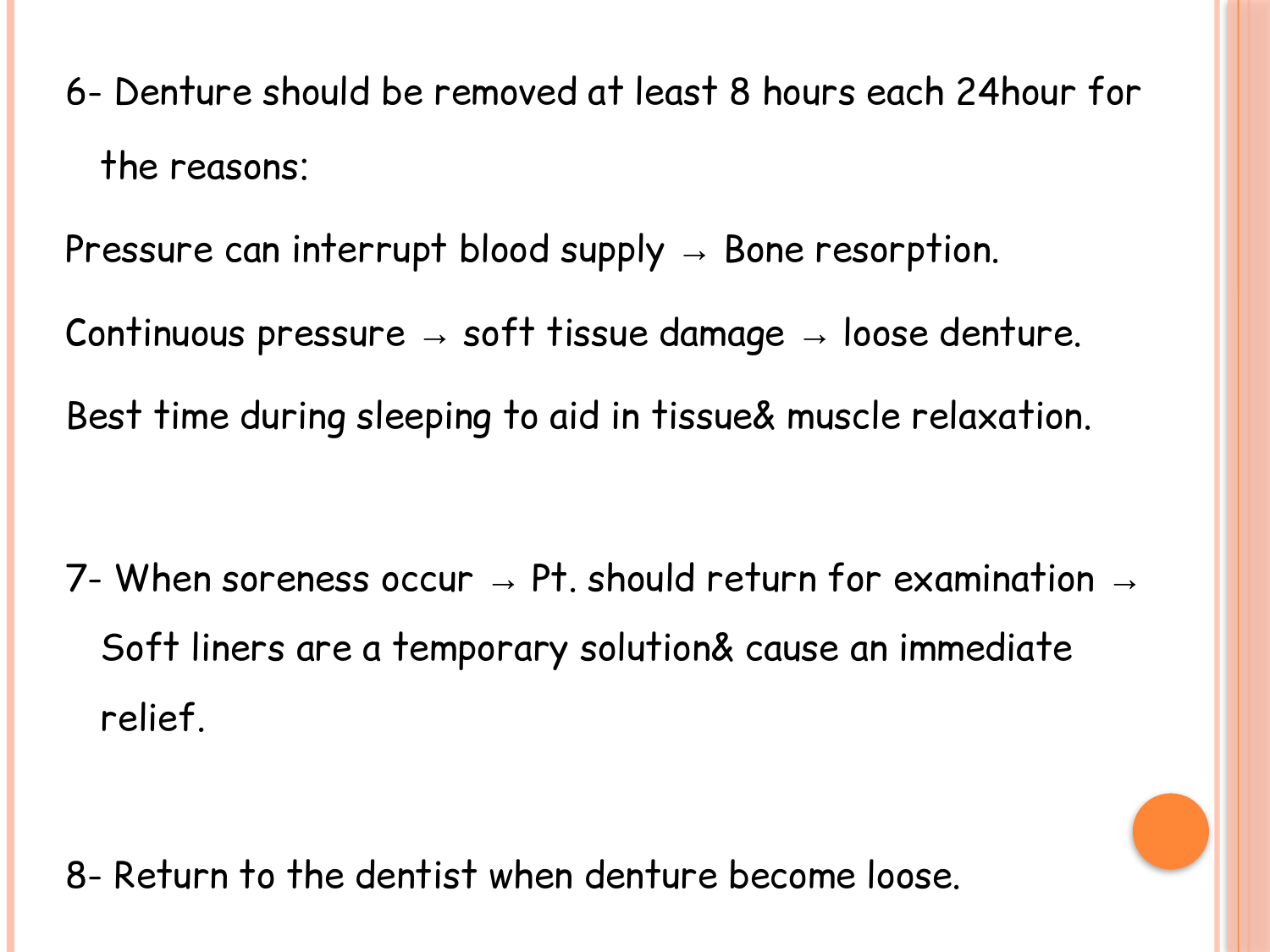

6- Denture should be removed at least 8 hours each 24hour for the reasons:
Pressure can interrupt blood supply → Bone resorption.
Continuous pressure → soft tissue damage → loose denture.
Best time during sleeping to aid in tissue& muscle relaxation.

7- When soreness occur → Pt. should return for examination → Soft liners are a temporary solution& cause an immediate relief.

8- Return to the dentist when denture become loose.